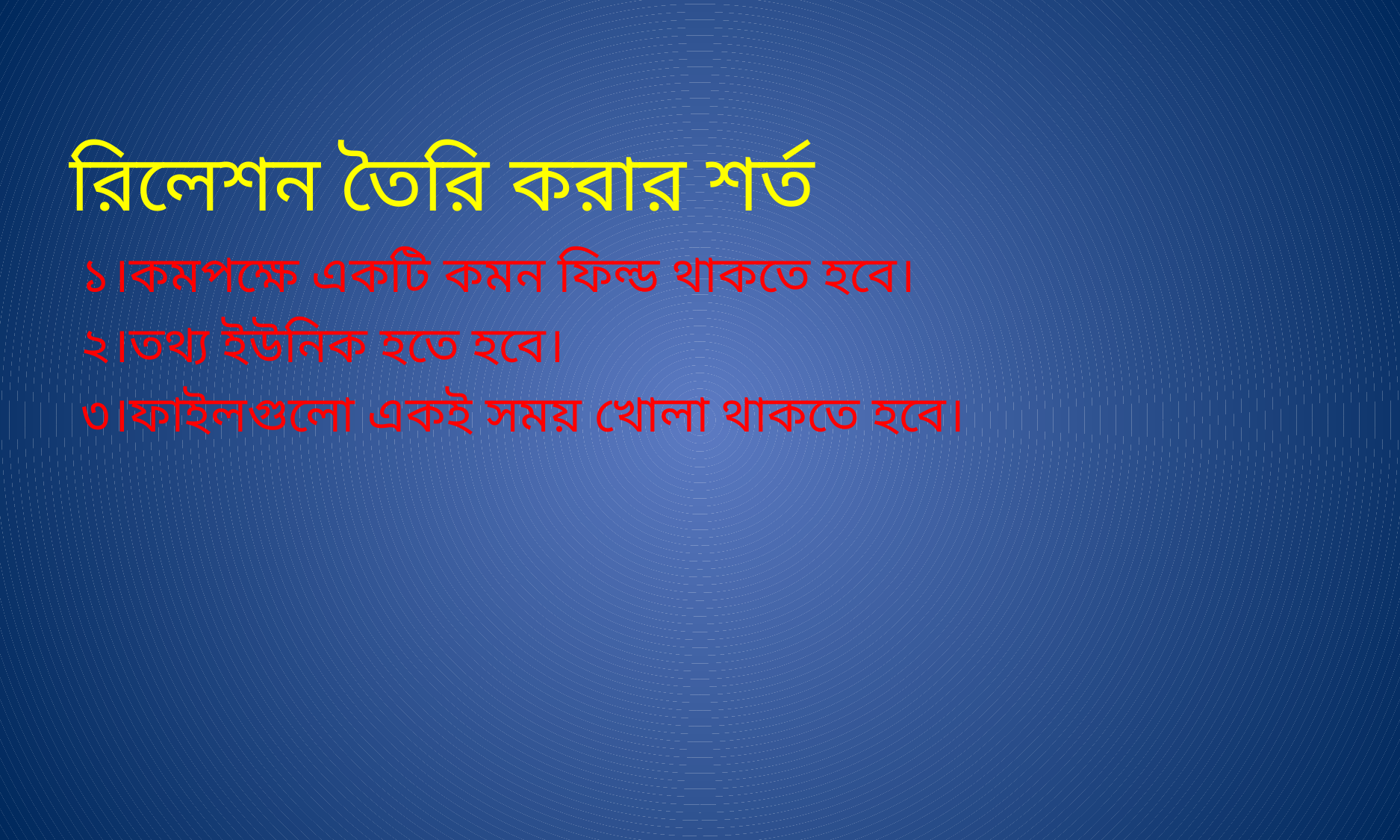

রিলেশন তৈরি করার শর্ত
১।কমপক্ষে একটি কমন ফিল্ড থাকতে হবে।
২।তথ্য ইউনিক হতে হবে।
৩।ফাইলগুলো একই সময় খোলা থাকতে হবে।